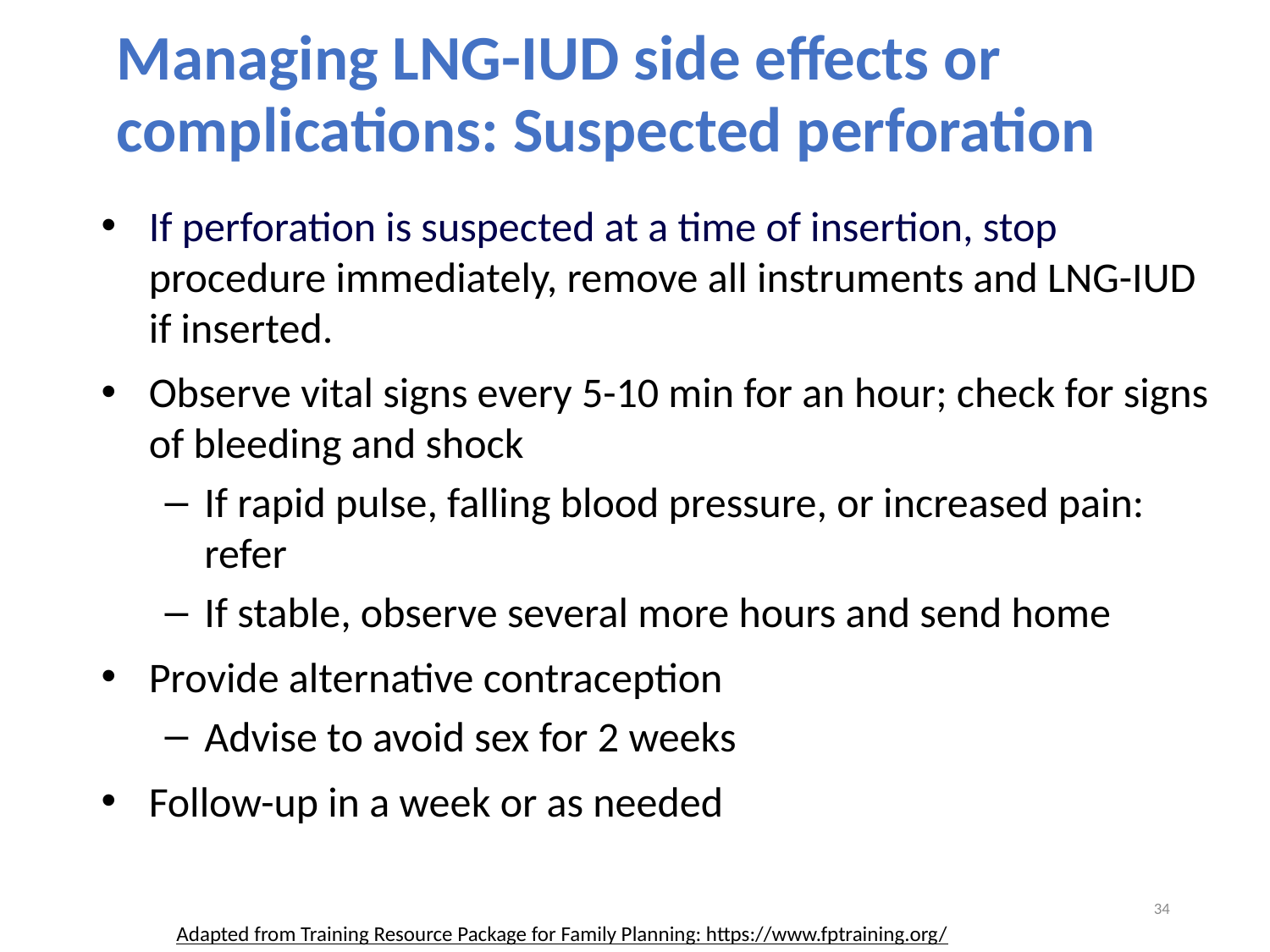

Managing LNG-IUD side effects or complications: Suspected perforation
If perforation is suspected at a time of insertion, stop procedure immediately, remove all instruments and LNG-IUD if inserted.
Observe vital signs every 5-10 min for an hour; check for signs of bleeding and shock
If rapid pulse, falling blood pressure, or increased pain: refer
If stable, observe several more hours and send home
Provide alternative contraception
Advise to avoid sex for 2 weeks
Follow-up in a week or as needed

34
Adapted from Training Resource Package for Family Planning: https://www.fptraining.org/